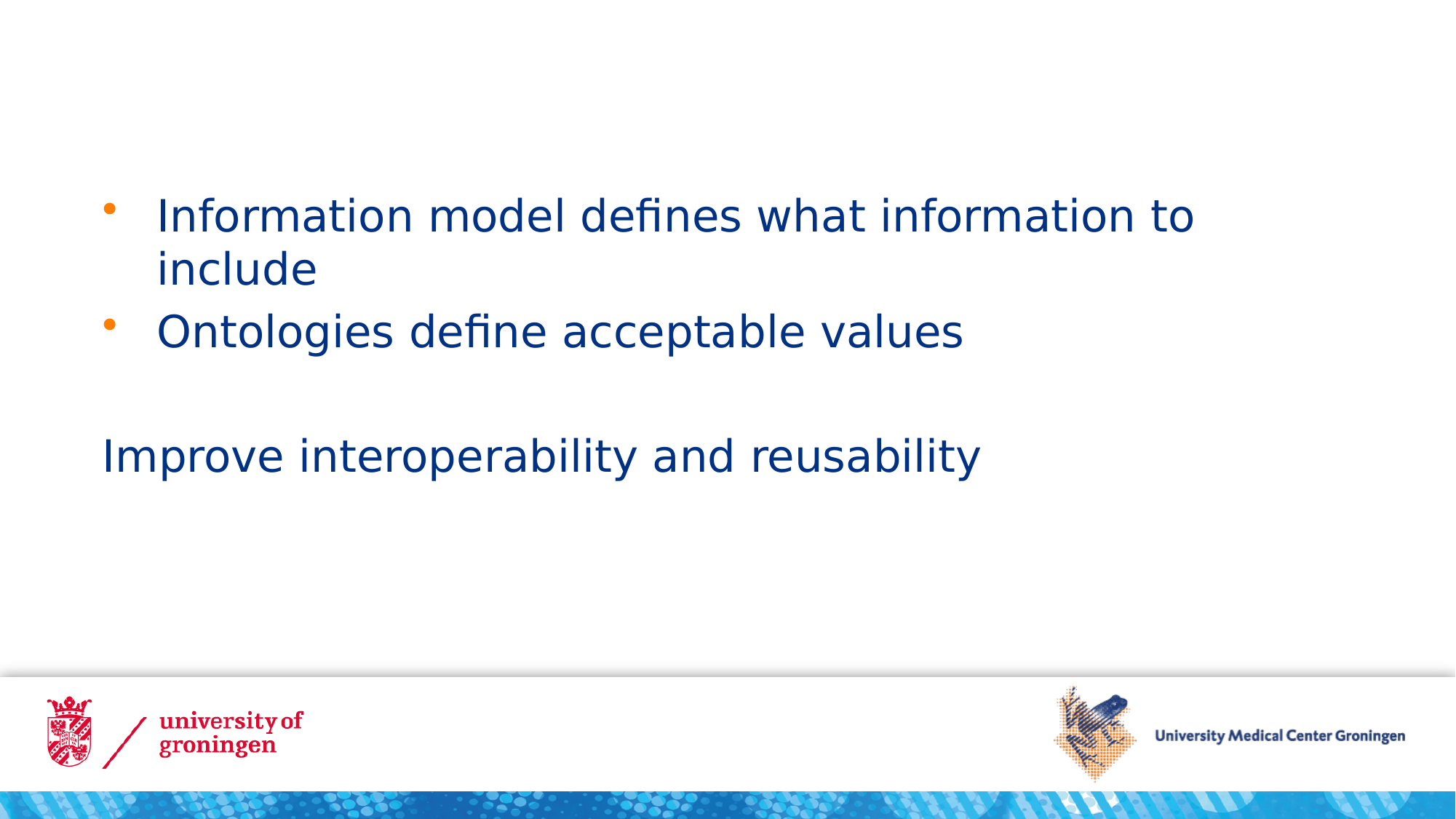

Information model defines what information to include
Ontologies define acceptable values

Improve interoperability and reusability